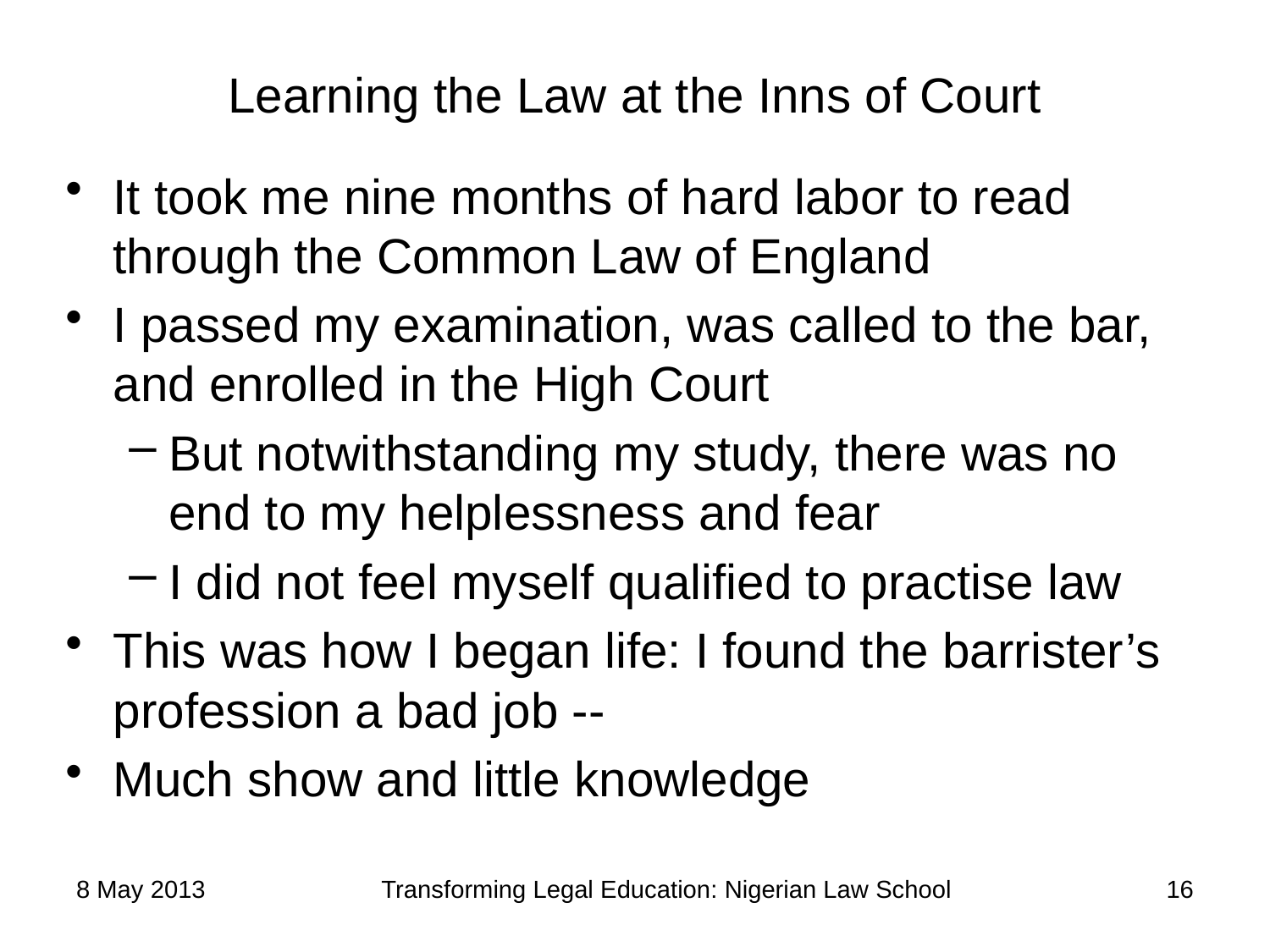

# Learning the Law at the Inns of Court
It took me nine months of hard labor to read through the Common Law of England
I passed my examination, was called to the bar, and enrolled in the High Court
But notwithstanding my study, there was no end to my helplessness and fear
I did not feel myself qualified to practise law
This was how I began life: I found the barrister’s profession a bad job --
Much show and little knowledge

8 May 2013
Transforming Legal Education: Nigerian Law School
16